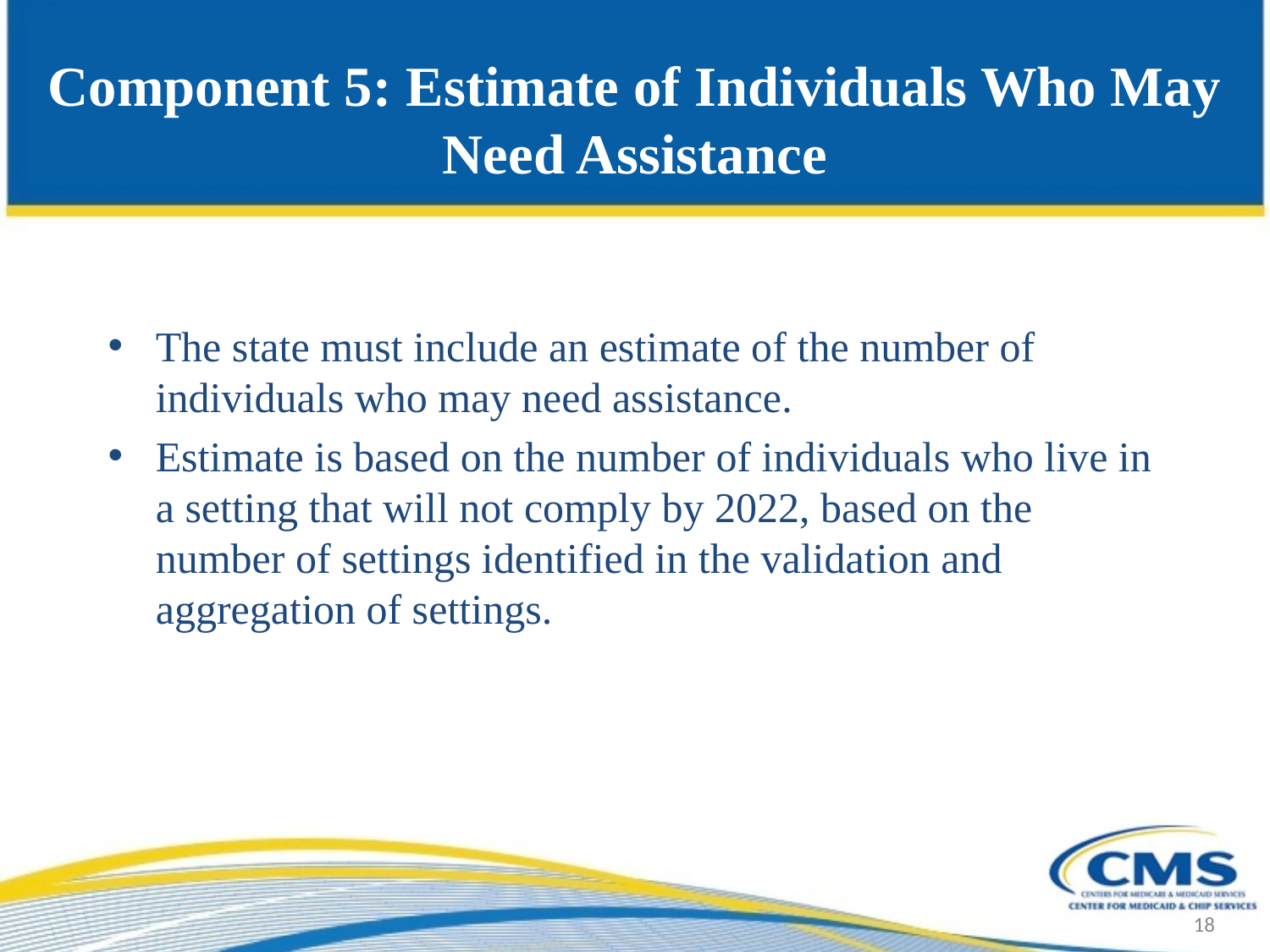

# Component 5: Estimate of Individuals Who May Need Assistance

The state must include an estimate of the number of individuals who may need assistance.
Estimate is based on the number of individuals who live in a setting that will not comply by 2022, based on the number of settings identified in the validation and aggregation of settings.
18